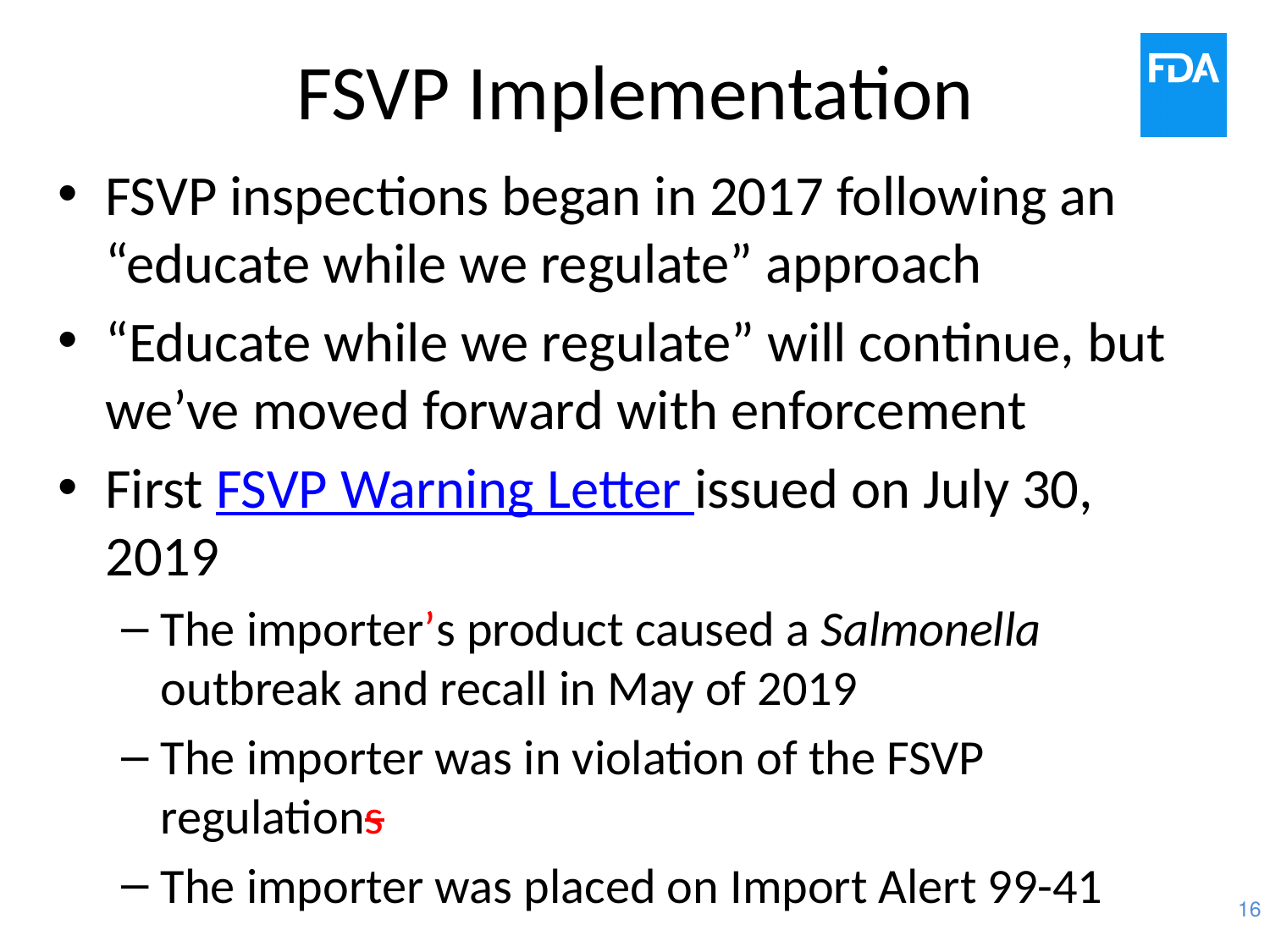

# FSVP Implementation
FSVP inspections began in 2017 following an “educate while we regulate” approach
“Educate while we regulate” will continue, but  we’ve moved forward with enforcement
First FSVP Warning Letter issued on July 30, 2019
The importer’s product caused a Salmonella outbreak and recall in May of 2019
The importer was in violation of the FSVP regulations
The importer was placed on Import Alert 99-41